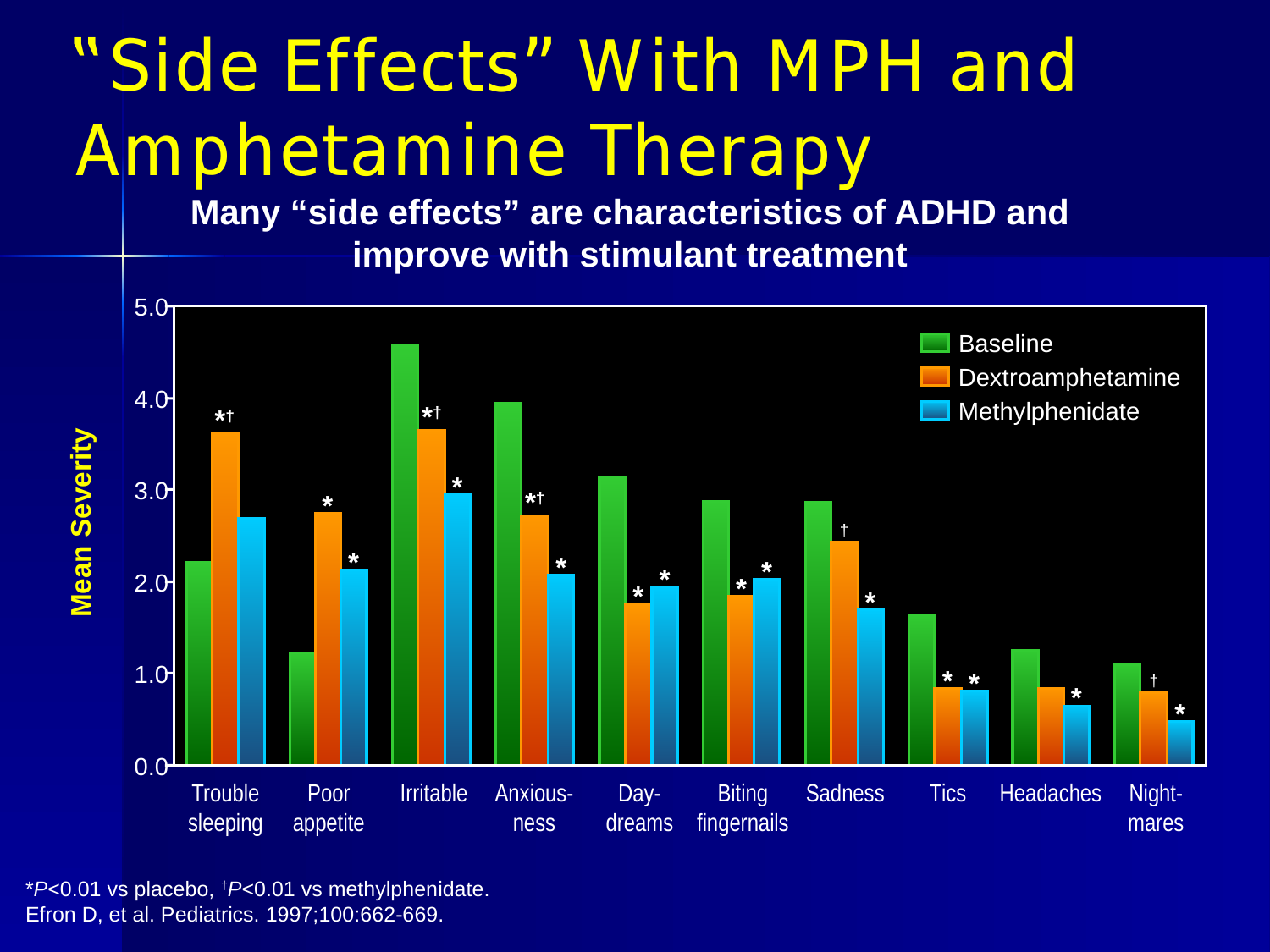

# “Side Effects” With MPH and Amphetamine Therapy
Many “side effects” are characteristics of ADHD and
improve with stimulant treatment
5.0

Baseline

Dextroamphetamine

4.0
Methylphenidate

*†

*†

*
3.0

*†
*

Mean Severity

†

*
*
*
*

2.0

*

*

*

1.0
*

*
†

*

*

0.0

Trouble
sleeping
Poor
appetite
Irritable
Anxious-
ness
Day-
dreams
Biting
fingernails
Sadness
Tics
Headaches
Night-
mares
*P<0.01 vs placebo, †P<0.01 vs methylphenidate.
Efron D, et al. Pediatrics. 1997;100:662-669.